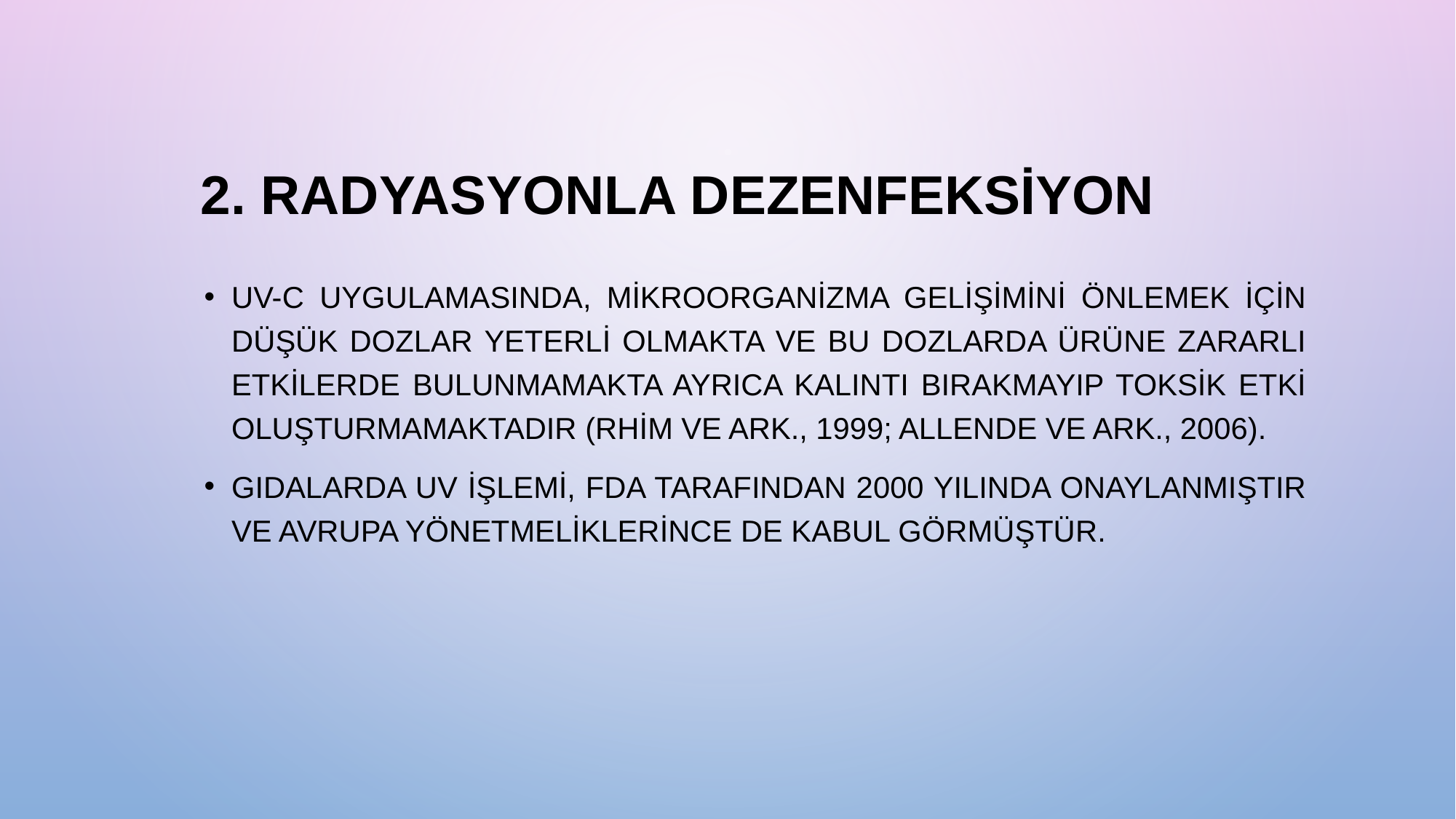

# 2. Radyasyonla dezenfeksiyon
UV-C uygulamasında, mikroorganizma gelişimini önlemek için düşük dozlar yeterli olmakta ve bu dozlarda ürüne zararlı etkilerde bulunmamakta ayrıca kalıntı bırakmayıp toksik etki oluşturmamaktadır (Rhim ve ark., 1999; Allende ve ark., 2006).
Gıdalarda UV işlemi, FDA tarafından 2000 yılında onaylanmıştır ve Avrupa yönetmeliklerince de kabul görmüştür.